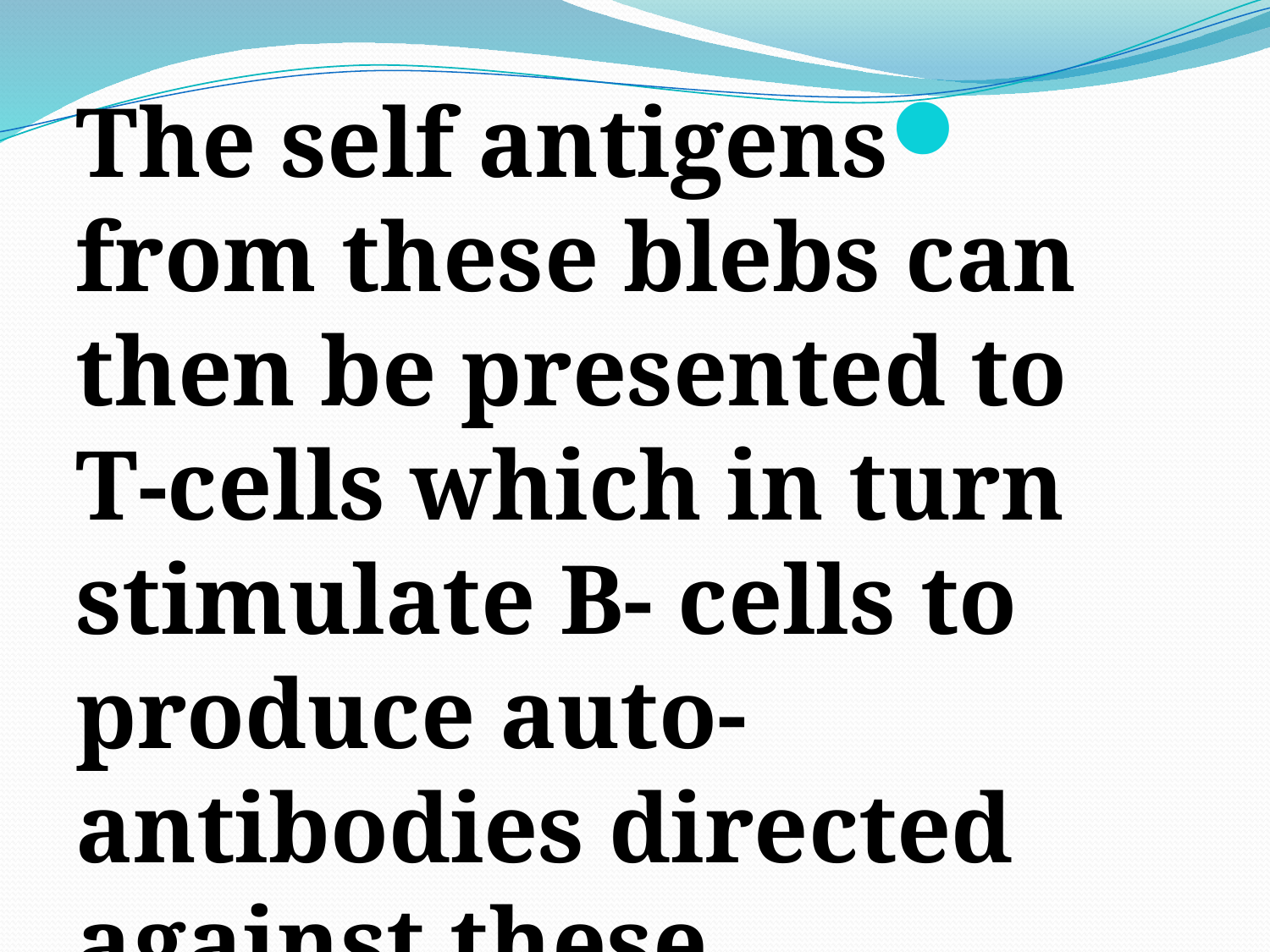

The self antigens from these blebs can then be presented to T-cells which in turn stimulate B- cells to produce auto-antibodies directed against these antigens.
#